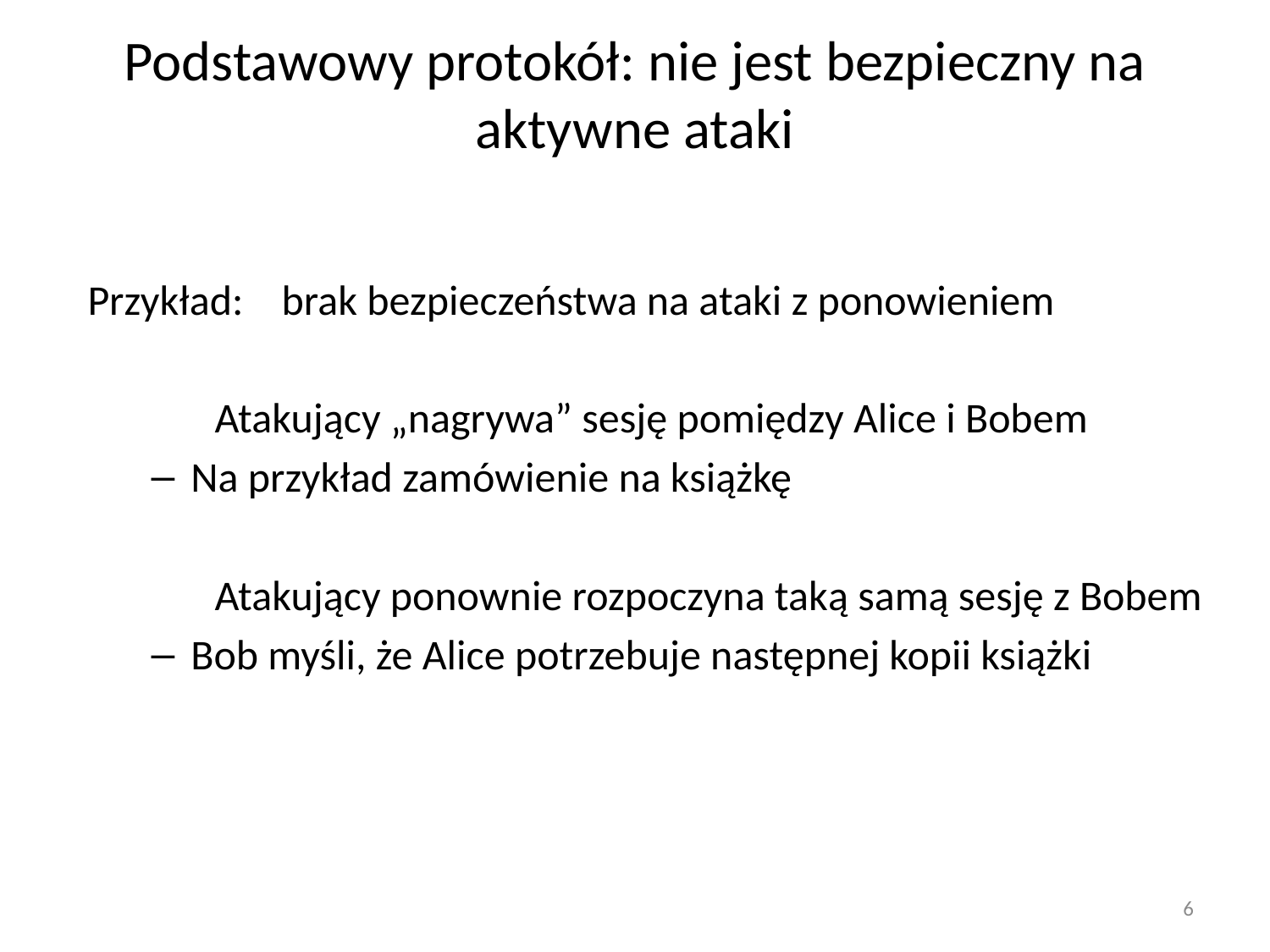

# Podstawowy protokół: nie jest bezpieczny na aktywne ataki
Przykład:    brak bezpieczeństwa na ataki z ponowieniem

	Atakujący „nagrywa” sesję pomiędzy Alice i Bobem
Na przykład zamówienie na książkę

	Atakujący ponownie rozpoczyna taką samą sesję z Bobem
Bob myśli, że Alice potrzebuje następnej kopii książki
6